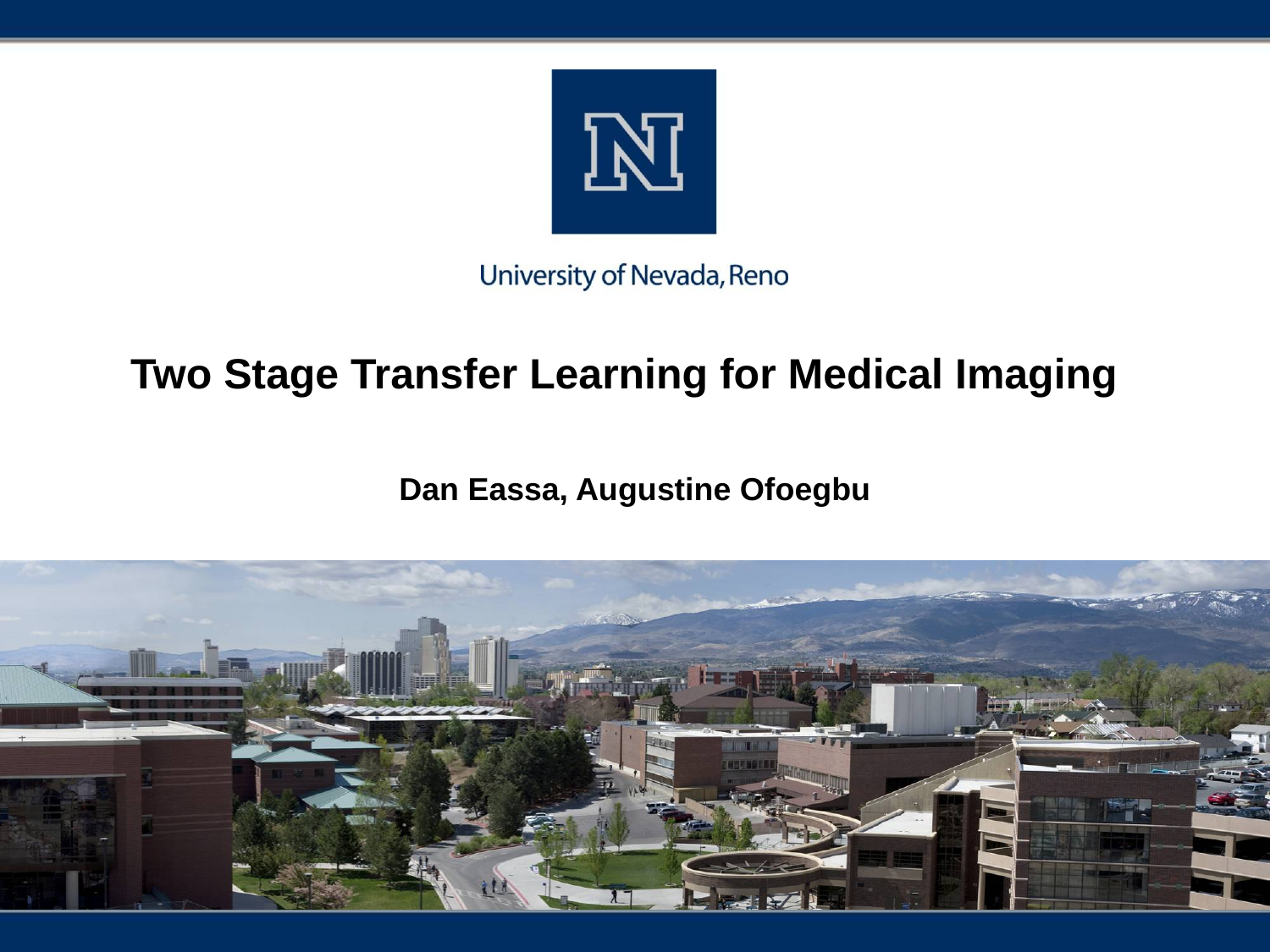

# Two Stage Transfer Learning for Medical Imaging
Dan Eassa, Augustine Ofoegbu